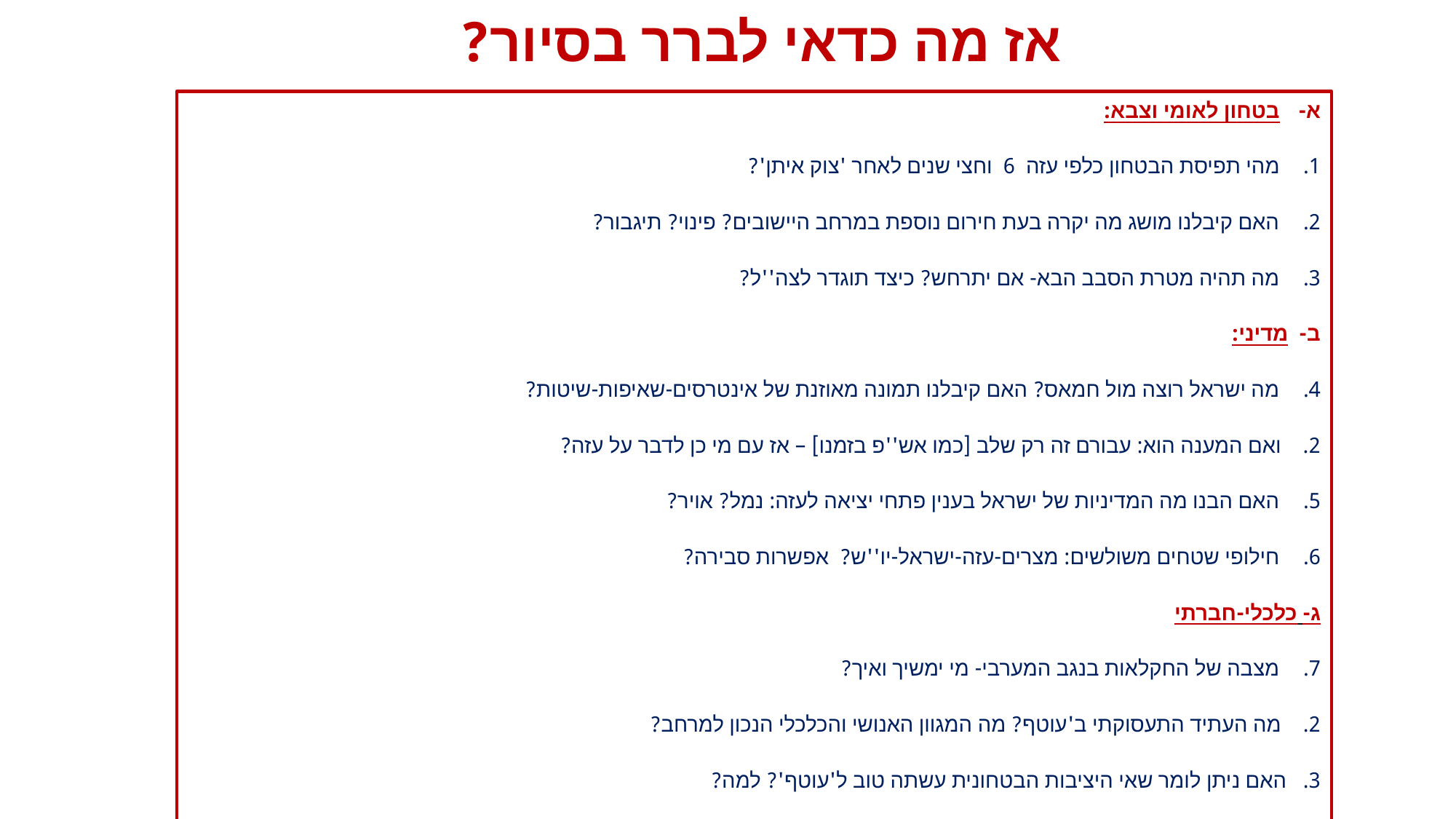

# אז מה כדאי לברר בסיור?
בטחון לאומי וצבא:
מהי תפיסת הבטחון כלפי עזה  6  וחצי שנים לאחר 'צוק איתן'?
האם קיבלנו מושג מה יקרה בעת חירום נוספת במרחב היישובים? פינוי? תיגבור?
מה תהיה מטרת הסבב הבא- אם יתרחש? כיצד תוגדר לצה''ל?
ב-  מדיני:
מה ישראל רוצה מול חמאס? האם קיבלנו תמונה מאוזנת של אינטרסים-שאיפות-שיטות?
2.    ואם המענה הוא: עבורם זה רק שלב [כמו אש''פ בזמנו] – אז עם מי כן לדבר על עזה?
האם הבנו מה המדיניות של ישראל בענין פתחי יציאה לעזה: נמל? אויר?
חילופי שטחים משולשים: מצרים-עזה-ישראל-יו''ש?  אפשרות סבירה?
ג- כלכלי-חברתי
מצבה של החקלאות בנגב המערבי- מי ימשיך ואיך?
2.    מה העתיד התעסוקתי ב'עוטף? מה המגוון האנושי והכלכלי הנכון למרחב?
3.   האם ניתן לומר שאי היציבות הבטחונית עשתה טוב ל'עוטף'? למה?